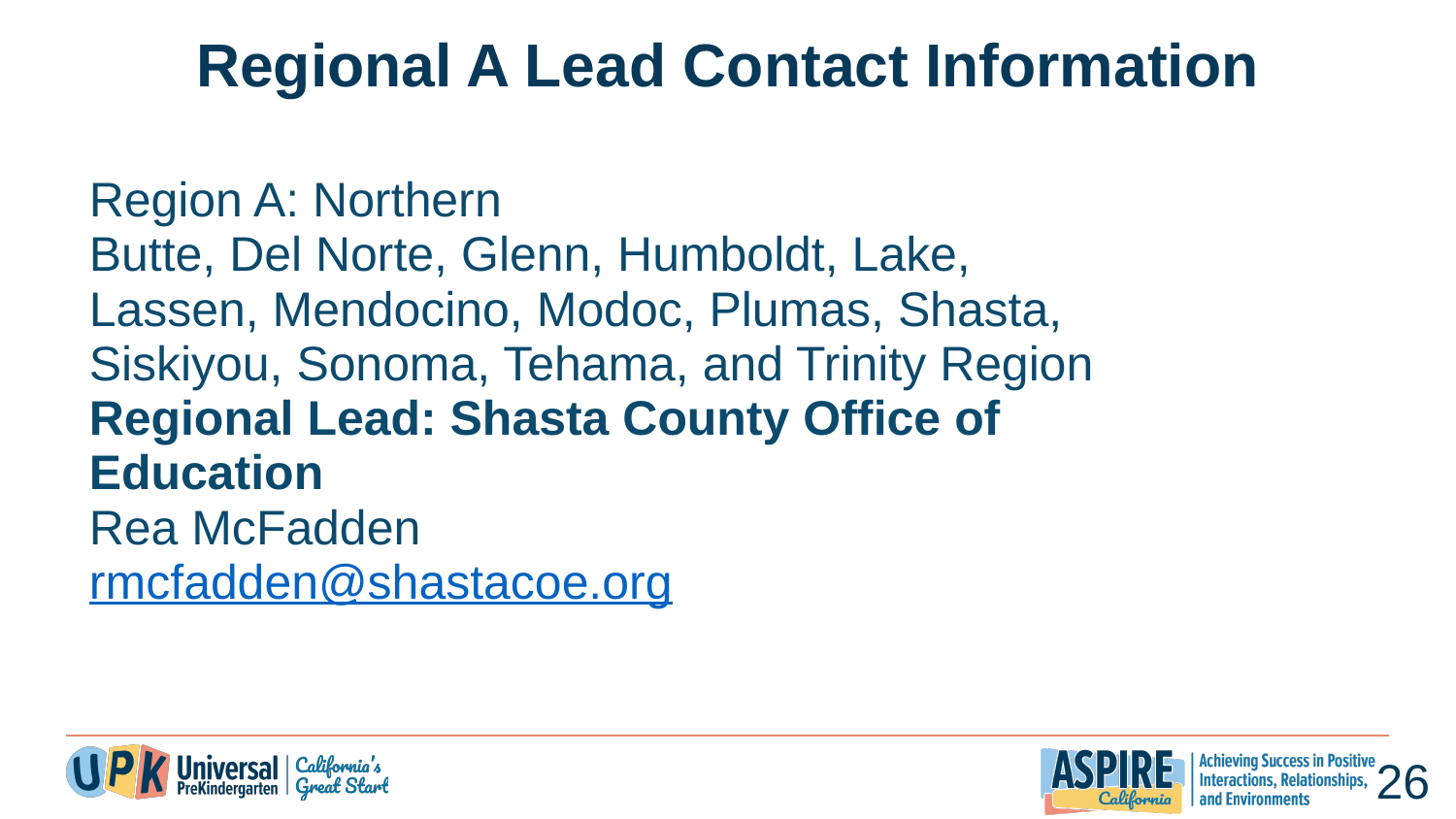

# Regional A Lead Contact Information
Region A: Northern​
Butte, Del Norte, Glenn, Humboldt, Lake, Lassen, Mendocino, Modoc, Plumas, Shasta, Siskiyou, Sonoma, Tehama, and Trinity Region​
Regional Lead: Shasta County Office of Education​
Rea McFadden​
rmcfadden@shastacoe.org ​
26